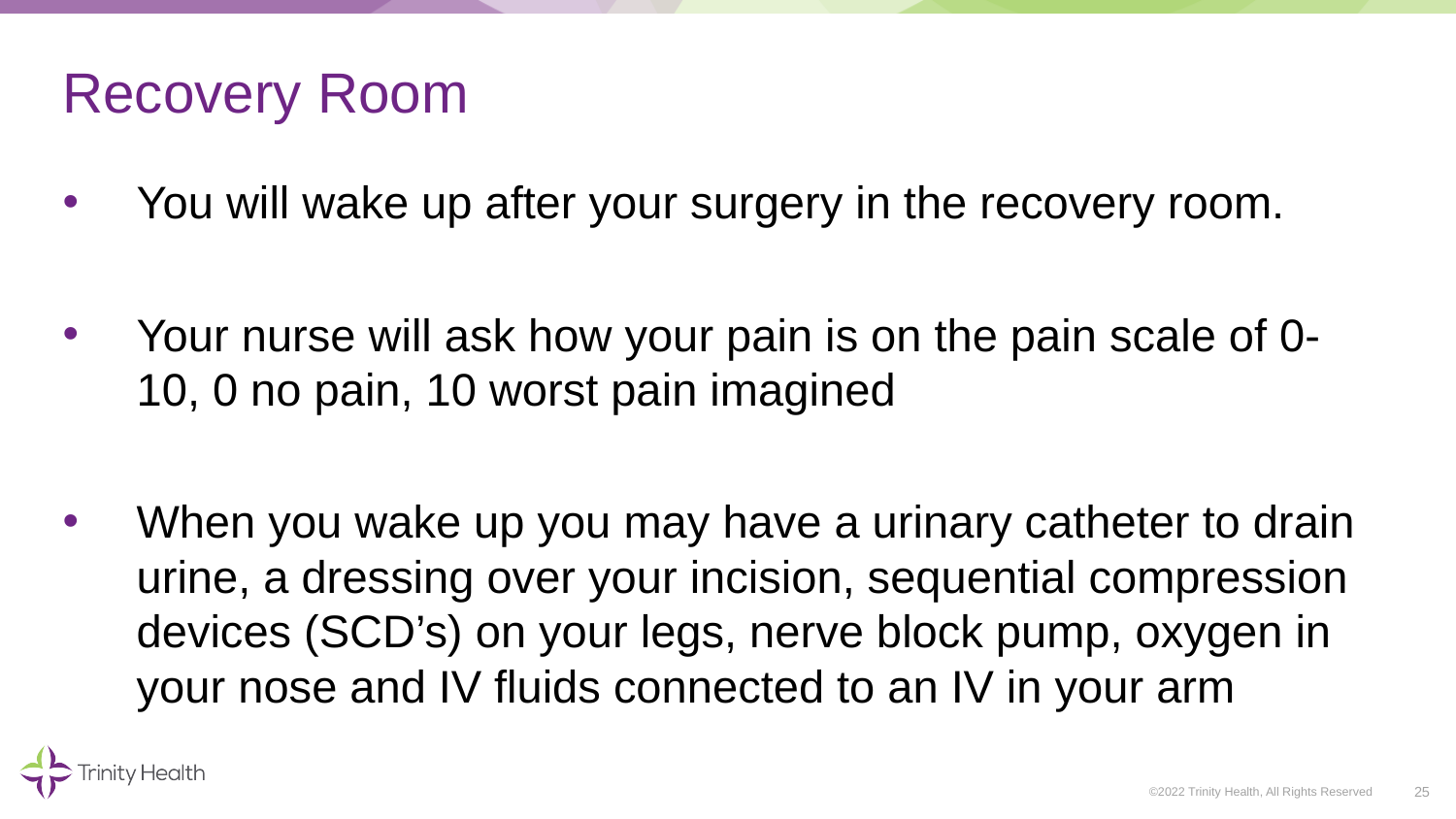

# Recovery Room
You will wake up after your surgery in the recovery room.

Your nurse will ask how your pain is on the pain scale of 0-10, 0 no pain, 10 worst pain imagined

When you wake up you may have a urinary catheter to drain urine, a dressing over your incision, sequential compression devices (SCD’s) on your legs, nerve block pump, oxygen in your nose and IV fluids connected to an IV in your arm

25
©2022 Trinity Health, All Rights Reserved